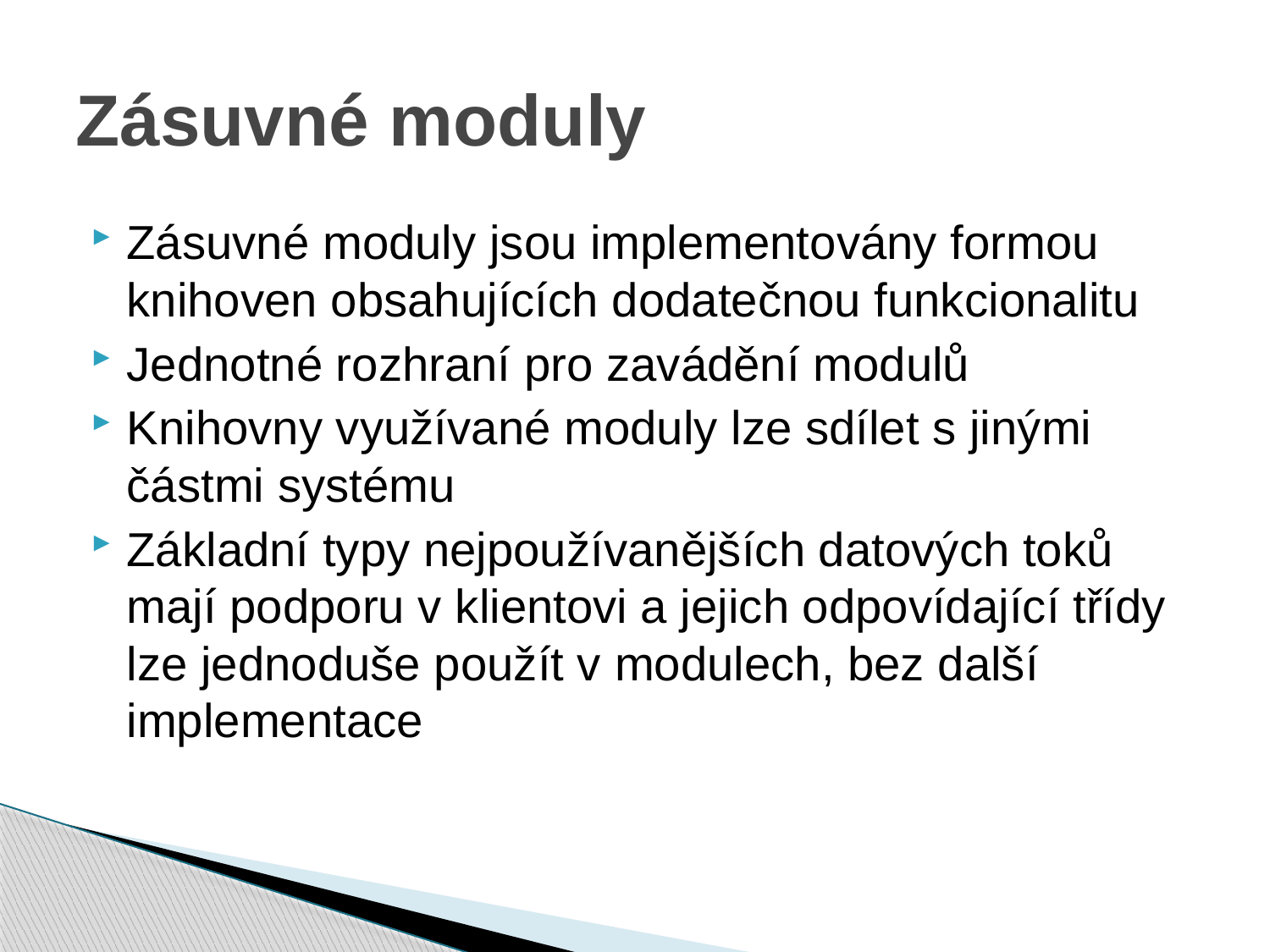

# Zásuvné moduly
Zásuvné moduly jsou implementovány formou knihoven obsahujících dodatečnou funkcionalitu
Jednotné rozhraní pro zavádění modulů
Knihovny využívané moduly lze sdílet s jinými částmi systému
Základní typy nejpoužívanějších datových toků mají podporu v klientovi a jejich odpovídající třídy lze jednoduše použít v modulech, bez další implementace